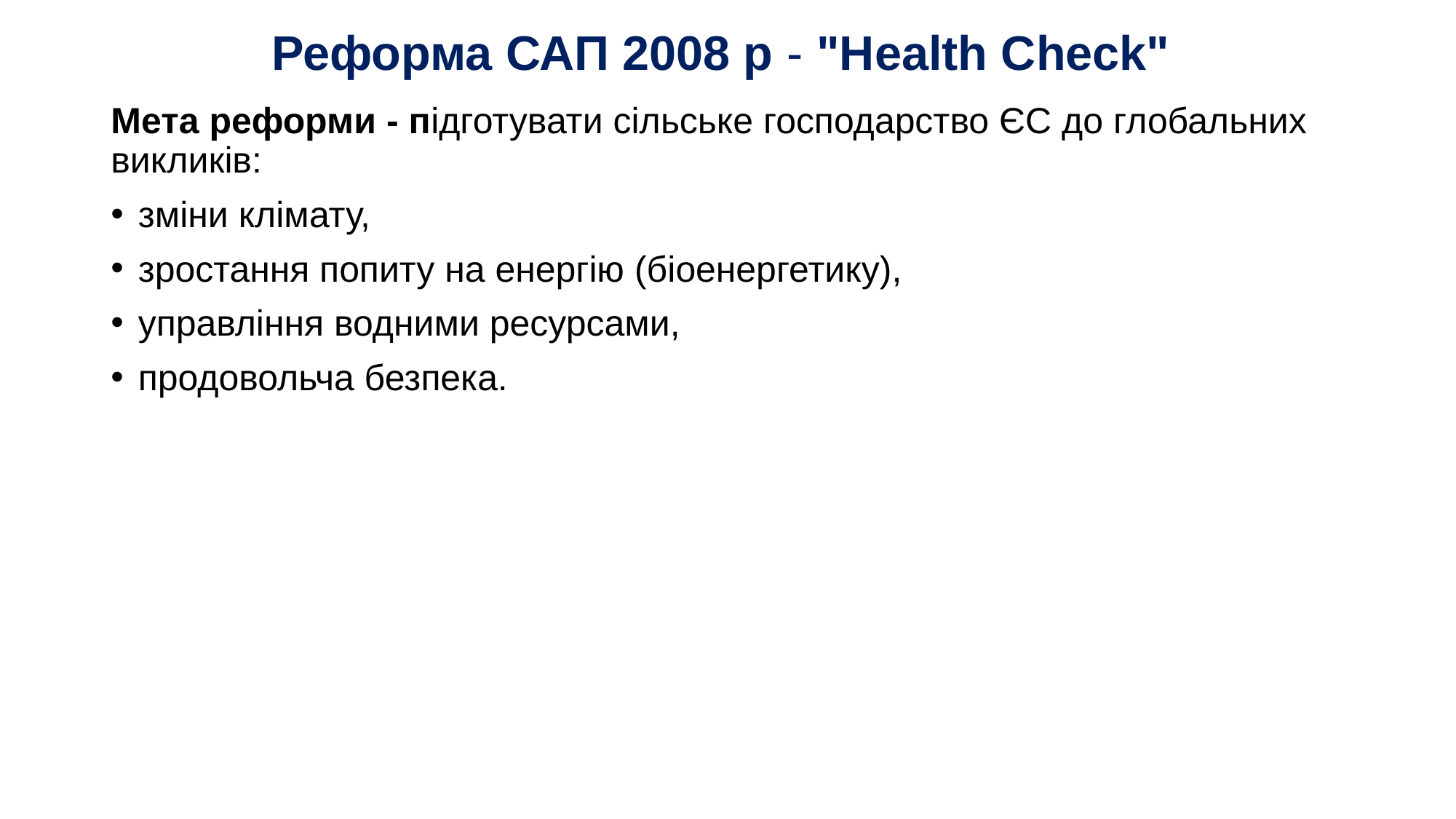

# Реформа САП 2008 р - "Health Check"
Мета реформи - підготувати сільське господарство ЄС до глобальних викликів:
зміни клімату,
зростання попиту на енергію (біоенергетику),
управління водними ресурсами,
продовольча безпека.